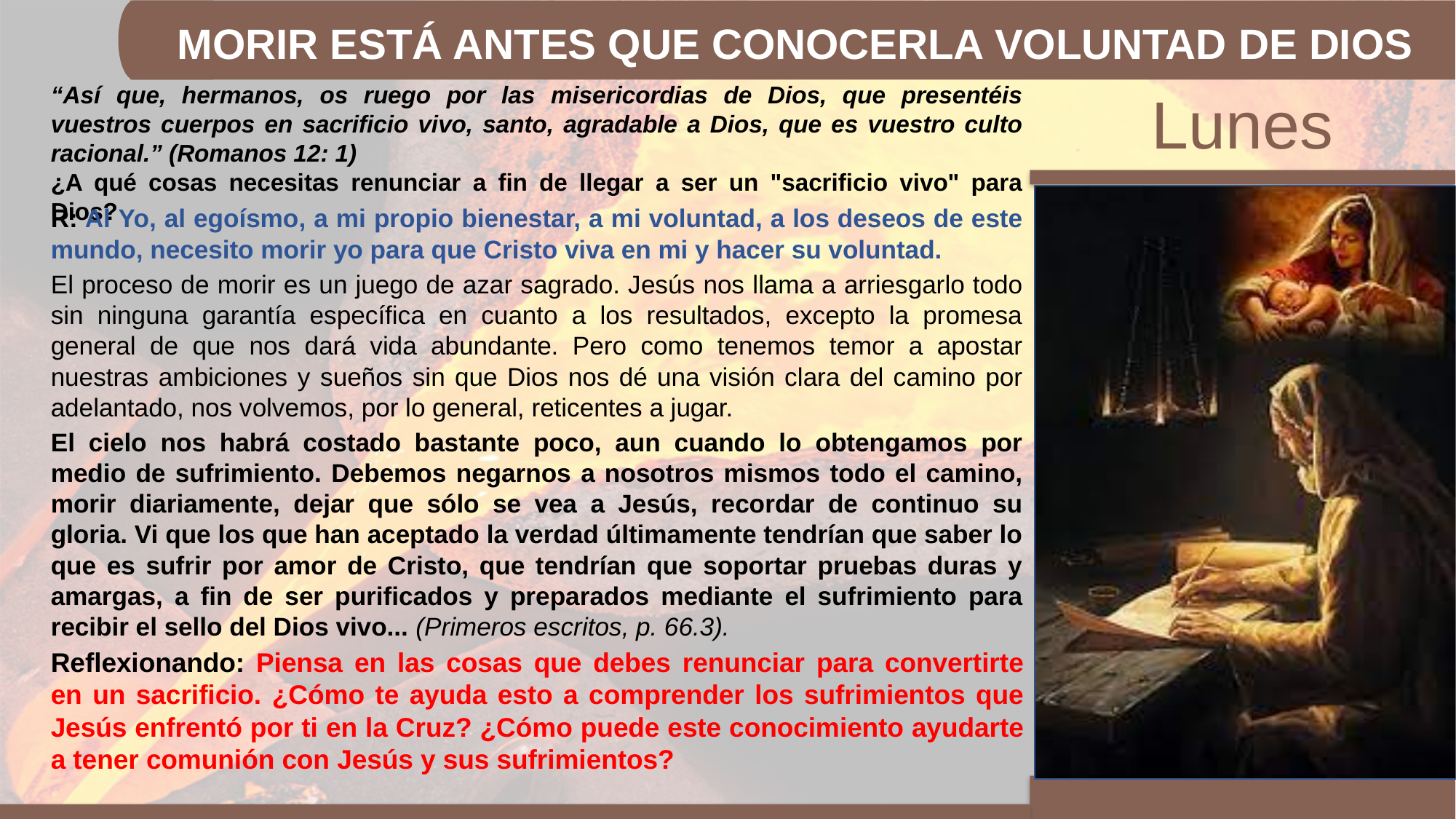

MORIR ESTÁ ANTES QUE CONOCERLA VOLUNTAD DE DIOS
“Así que, hermanos, os ruego por las misericordias de Dios, que presentéis vuestros cuerpos en sacrificio vivo, santo, agradable a Dios, que es vuestro culto racional.” (Romanos 12: 1)
¿A qué cosas necesitas renunciar a fin de llegar a ser un "sacrificio vivo" para Dios?

R: Al Yo, al egoísmo, a mi propio bienestar, a mi voluntad, a los deseos de este mundo, necesito morir yo para que Cristo viva en mi y hacer su voluntad.
El proceso de morir es un juego de azar sagrado. Jesús nos llama a arriesgarlo todo sin ninguna garantía específica en cuanto a los resultados, excepto la promesa general de que nos dará vida abundante. Pero como tenemos temor a apostar nuestras ambiciones y sueños sin que Dios nos dé una visión clara del camino por adelantado, nos volvemos, por lo general, reticentes a jugar.
El cielo nos habrá costado bastante poco, aun cuando lo obtengamos por medio de sufrimiento. Debemos negarnos a nosotros mismos todo el camino, morir diariamente, dejar que sólo se vea a Jesús, recordar de continuo su gloria. Vi que los que han aceptado la verdad últimamente tendrían que saber lo que es sufrir por amor de Cristo, que tendrían que soportar pruebas duras y amargas, a fin de ser purificados y preparados mediante el sufrimiento para recibir el sello del Dios vivo... (Primeros escritos, p. 66.3).
Reflexionando: Piensa en las cosas que debes renunciar para convertirte en un sacrificio. ¿Cómo te ayuda esto a comprender los sufrimientos que Jesús enfrentó por ti en la Cruz? ¿Cómo puede este conocimiento ayudarte a tener comunión con Jesús y sus sufrimientos?